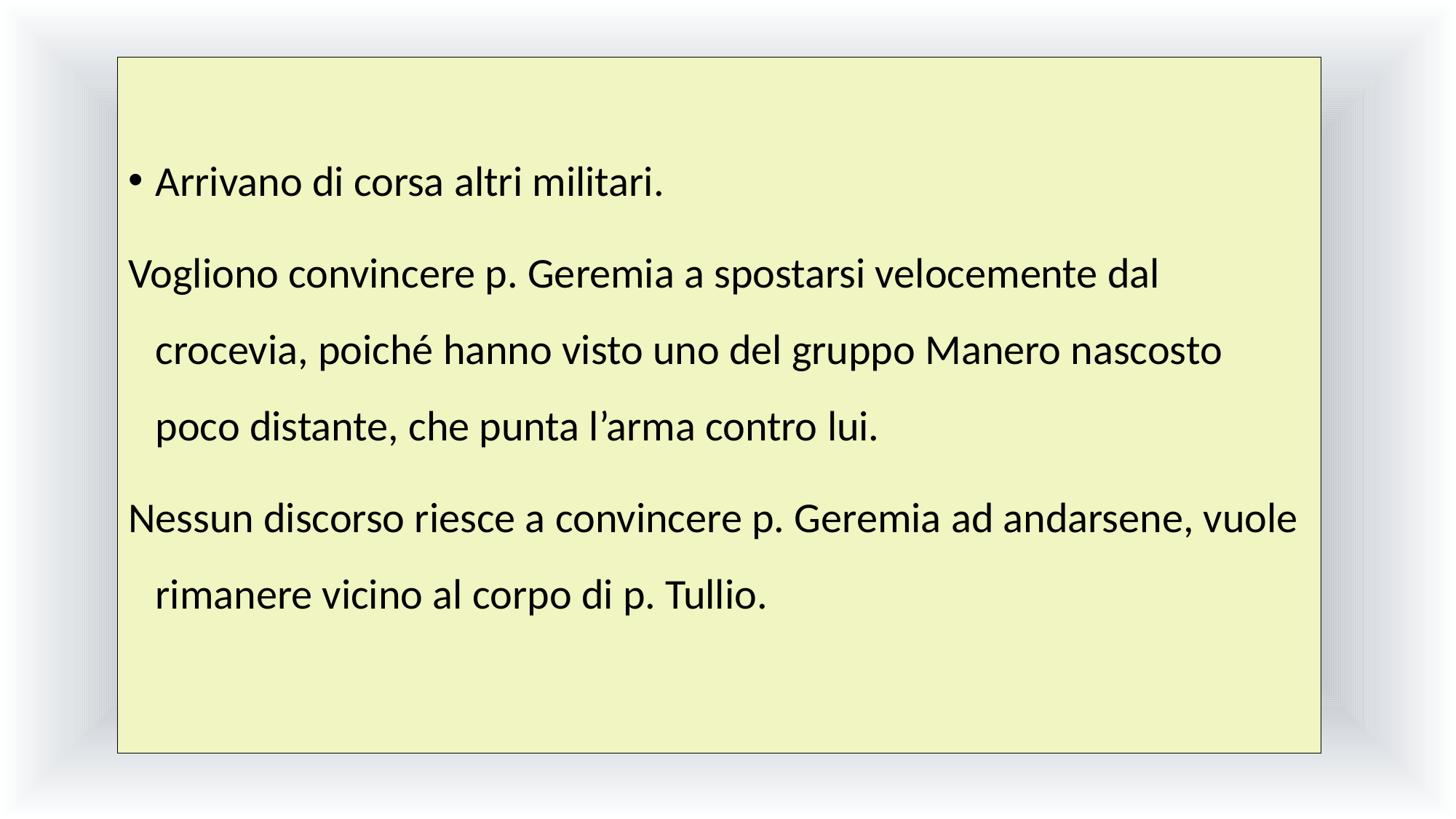

Arrivano di corsa altri militari.
Vogliono convincere p. Geremia a spostarsi velocemente dal crocevia, poiché hanno visto uno del gruppo Manero nascosto poco distante, che punta l’arma contro lui.
Nessun discorso riesce a convincere p. Geremia ad andarsene, vuole rimanere vicino al corpo di p. Tullio.